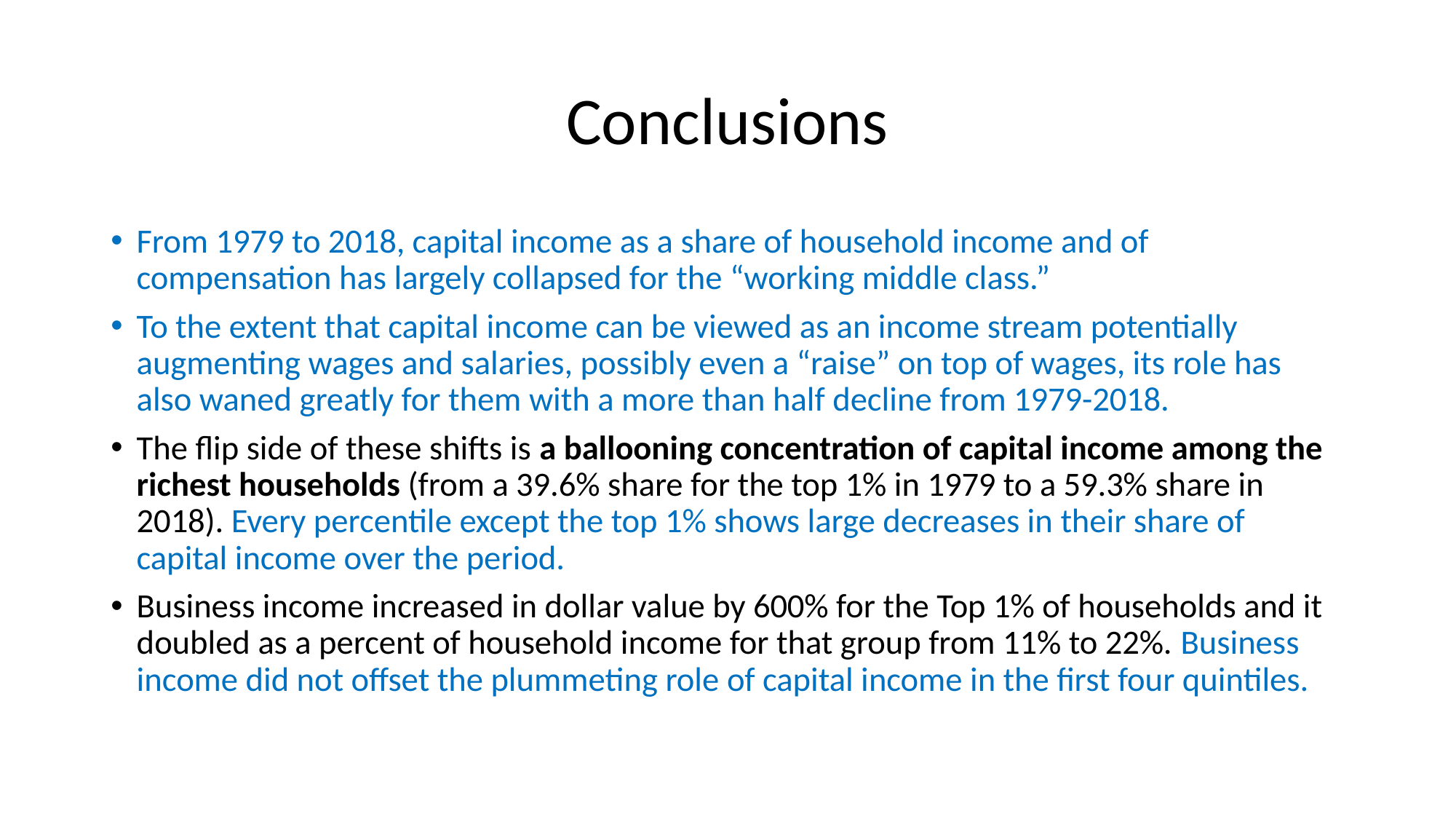

# Conclusions
From 1979 to 2018, capital income as a share of household income and of compensation has largely collapsed for the “working middle class.”
To the extent that capital income can be viewed as an income stream potentially augmenting wages and salaries, possibly even a “raise” on top of wages, its role has also waned greatly for them with a more than half decline from 1979-2018.
The flip side of these shifts is a ballooning concentration of capital income among the richest households (from a 39.6% share for the top 1% in 1979 to a 59.3% share in 2018). Every percentile except the top 1% shows large decreases in their share of capital income over the period.
Business income increased in dollar value by 600% for the Top 1% of households and it doubled as a percent of household income for that group from 11% to 22%. Business income did not offset the plummeting role of capital income in the first four quintiles.